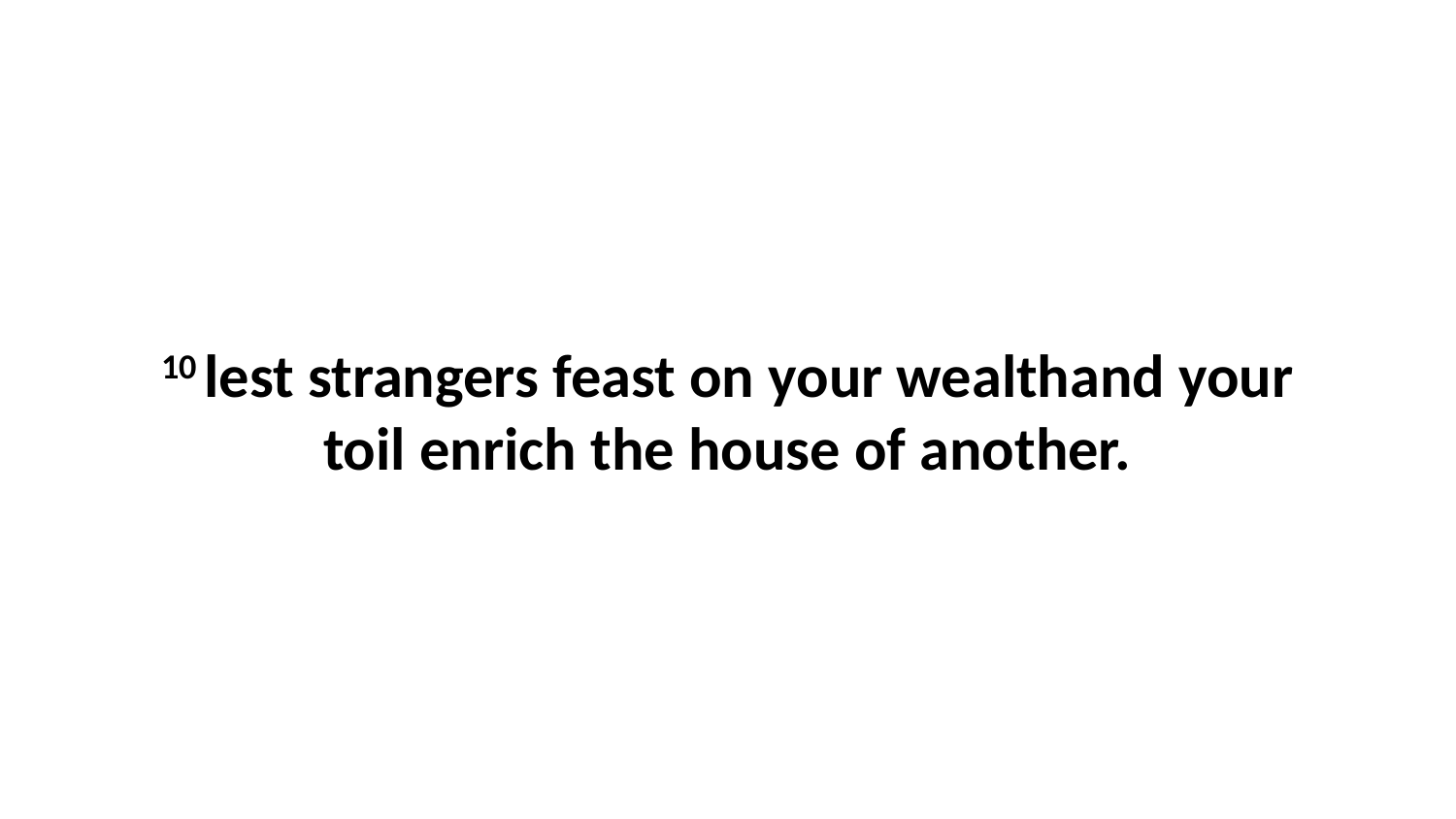

10 lest strangers feast on your wealthand your toil enrich the house of another.